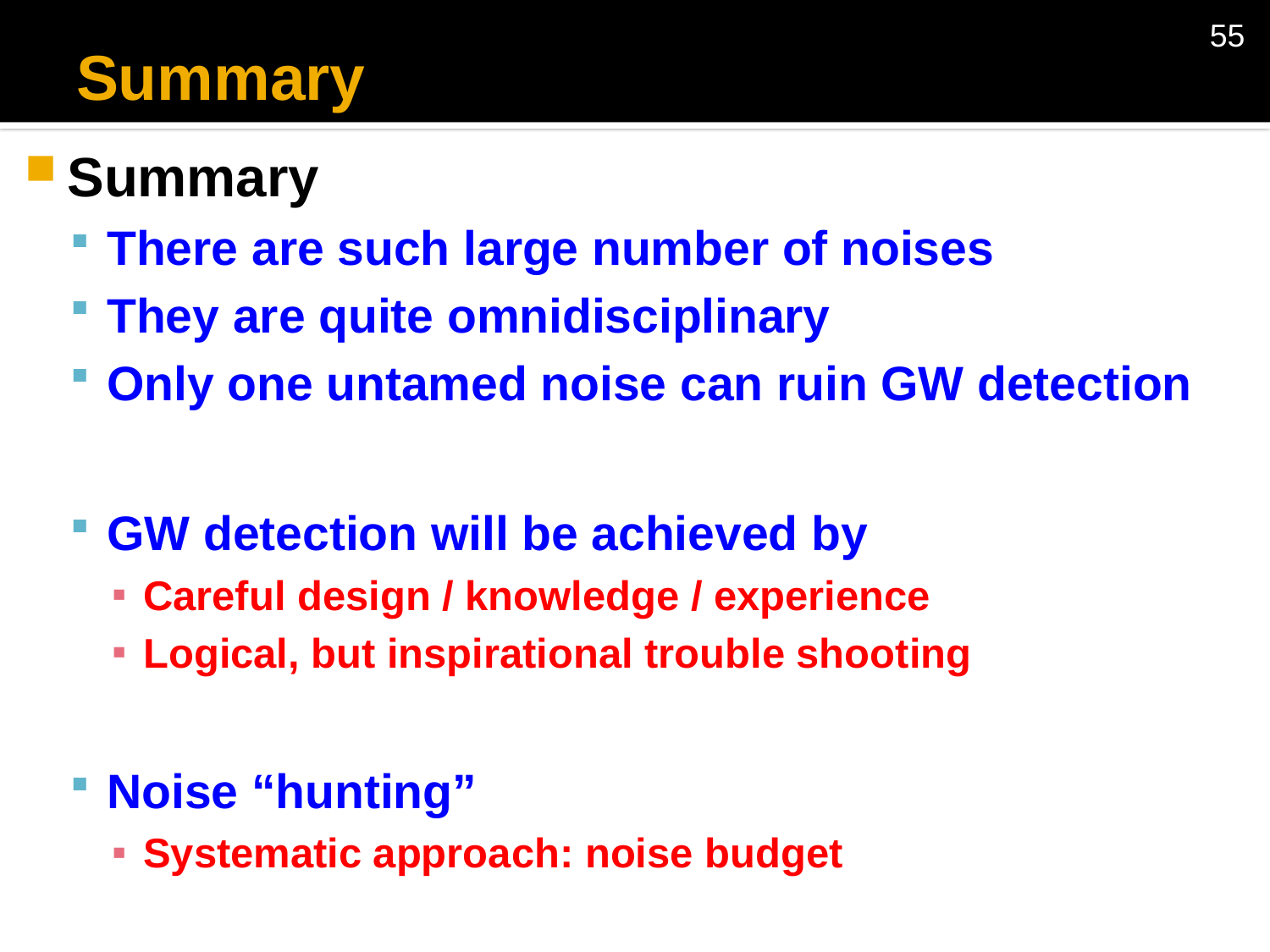

55
# Summary
Summary
There are such large number of noises
They are quite omnidisciplinary
Only one untamed noise can ruin GW detection

GW detection will be achieved by
Careful design / knowledge / experience
Logical, but inspirational trouble shooting

Noise “hunting”
Systematic approach: noise budget